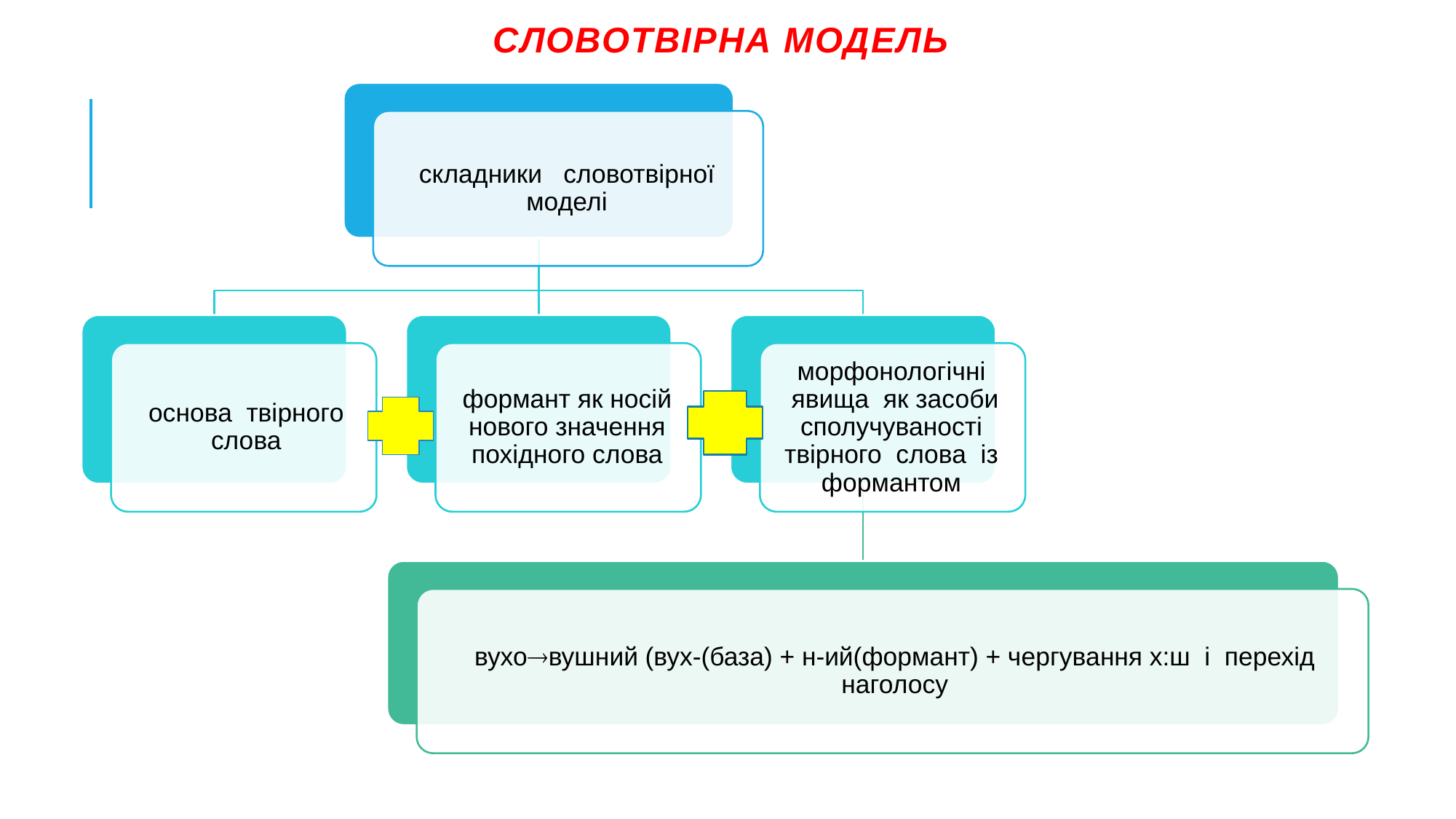

# словотвірна модель
складники   словотвірної  моделі
основа  твірного слова
формант як носій  нового значення  похідного слова
морфонологічні  явища  як засоби сполучуваності  твірного  слова  із  формантом
вухо→вушний (вух-(база) + н-ий(формант) + чергування х:ш  і  перехід наголосу